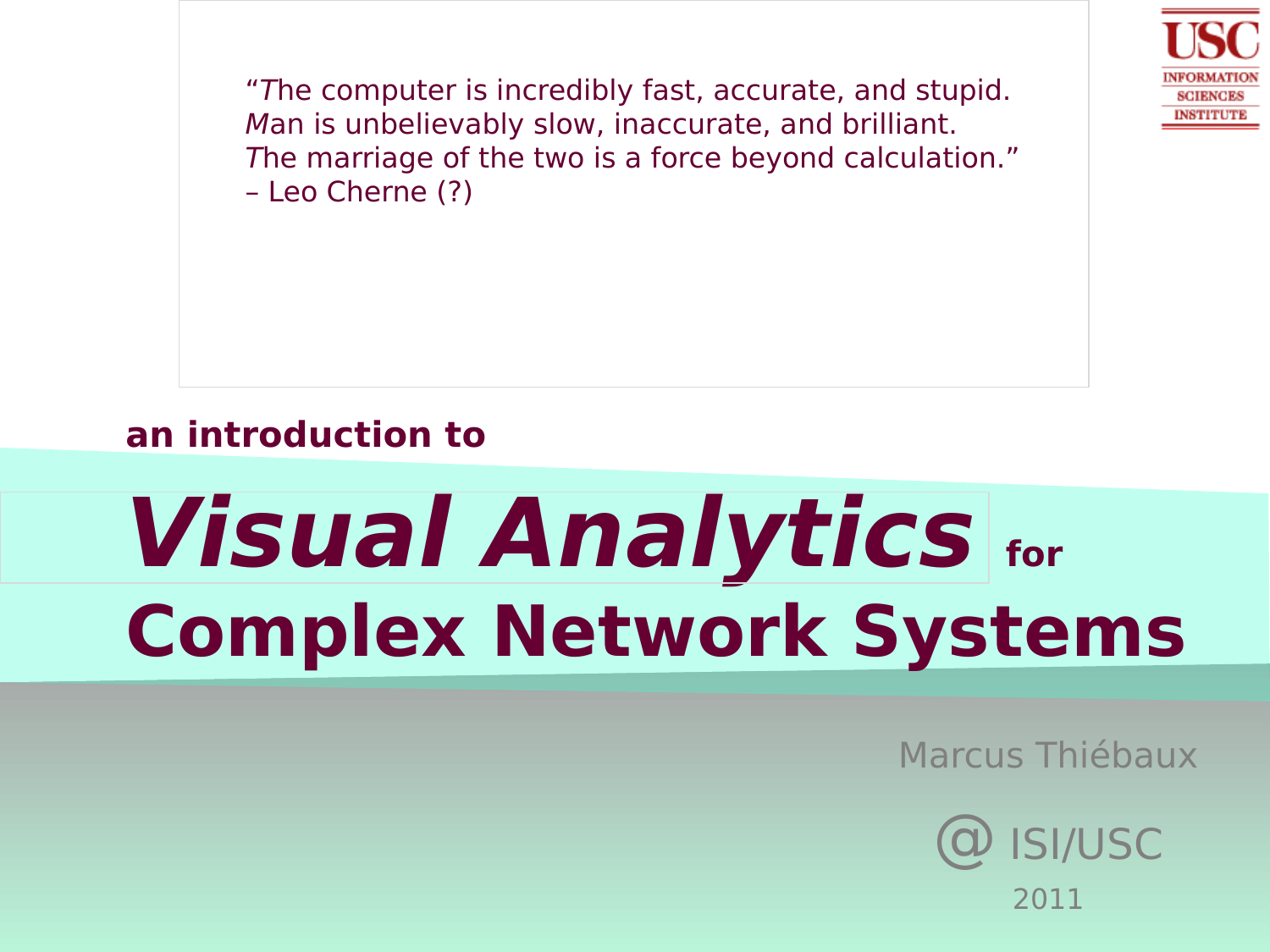

“The computer is incredibly fast, accurate, and stupid. Man is unbelievably slow, inaccurate, and brilliant.  The marriage of the two is a force beyond calculation.”
– Leo Cherne (?)
# an introduction to Visual Analytics for Complex Network Systems

Marcus Thiébaux
@ ISI/USC
2011